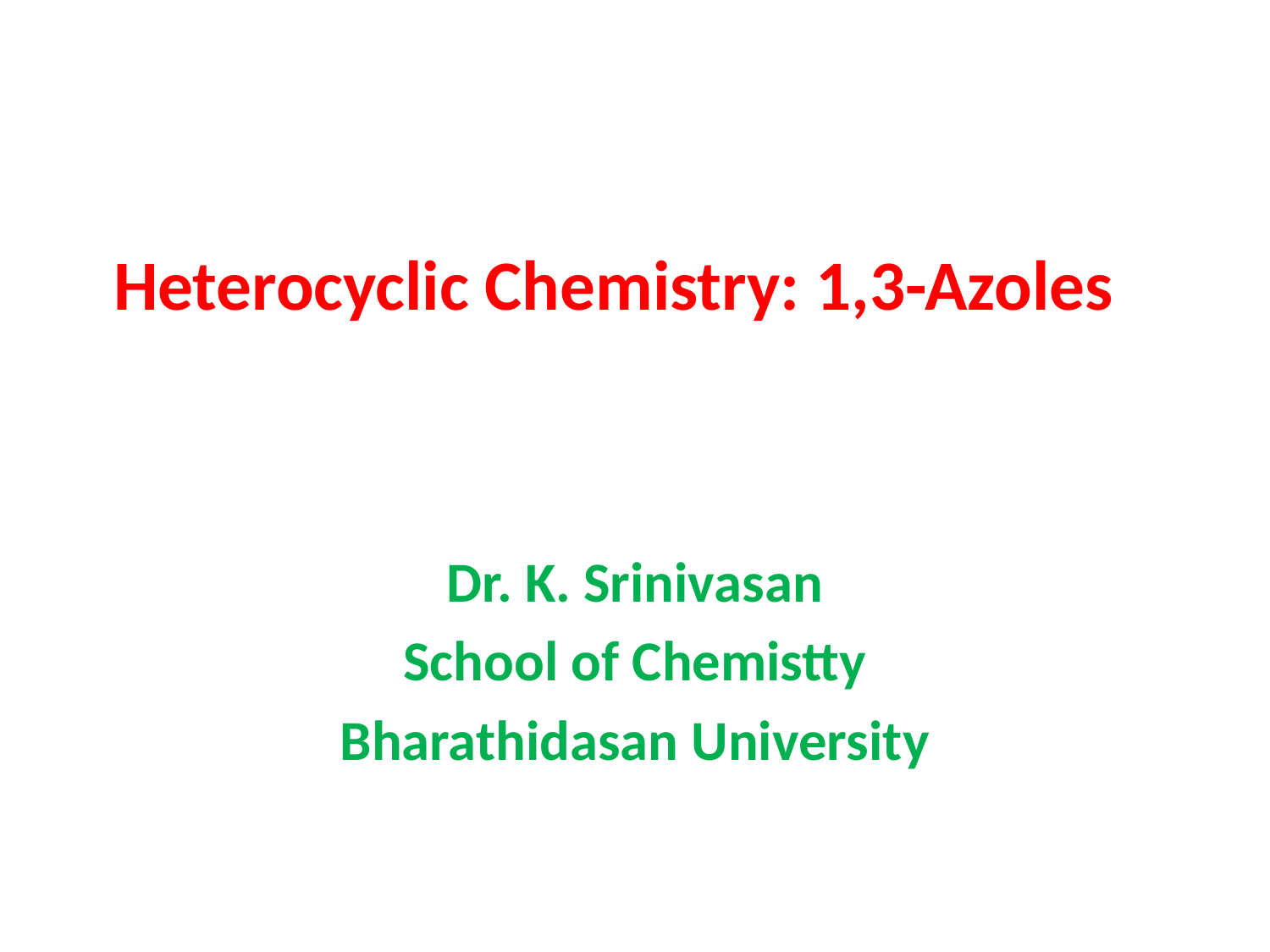

# Heterocyclic Chemistry: 1,3-Azoles
Dr. K. Srinivasan
School of Chemistty
Bharathidasan University